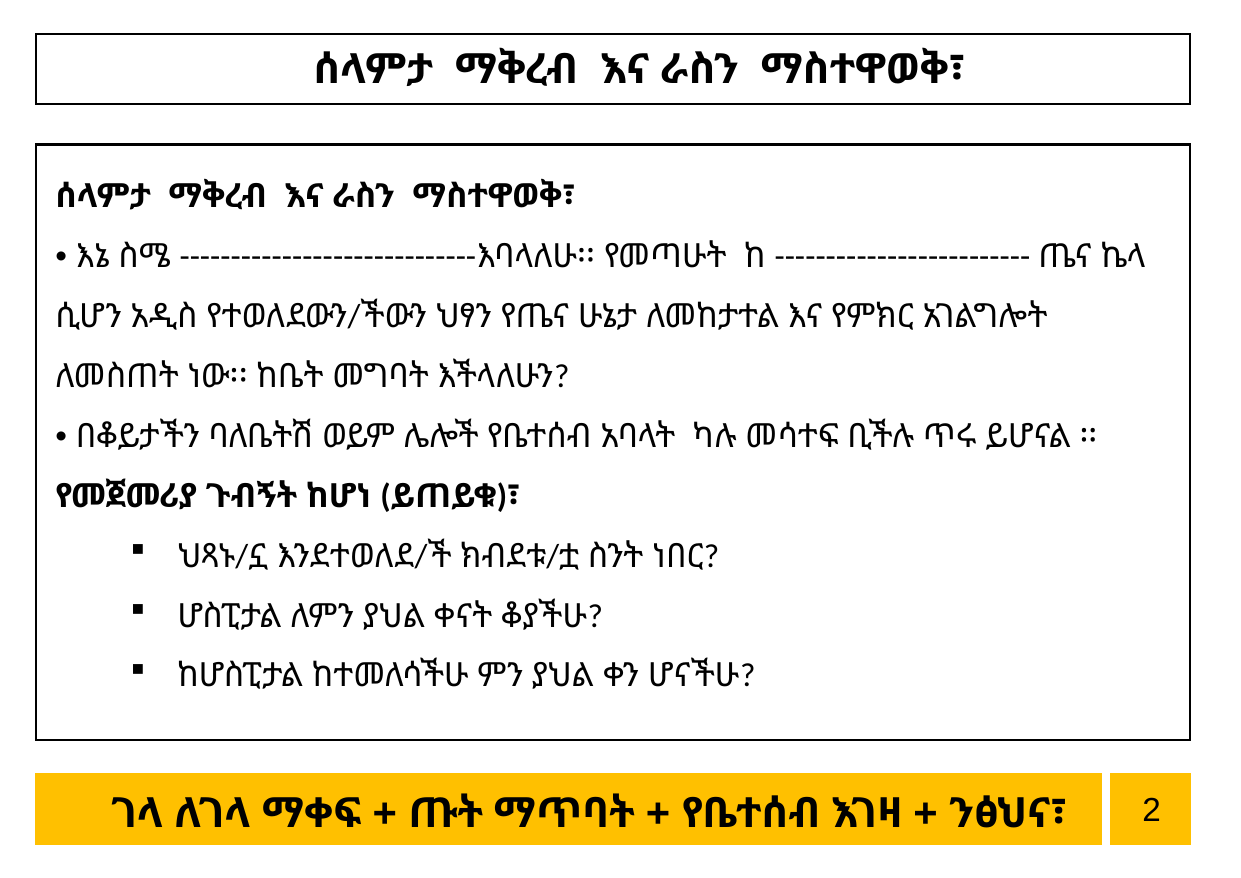

ሰላምታ  ማቅረብ  እና ራስን  ማስተዋወቅ፣
ሰላምታ  ማቅረብ  እና ራስን  ማስተዋወቅ፣
• እኔ ስሜ -----------------------------እባላለሁ፡፡ የመጣሁት  ከ ------------------------- ጤና ኬላ ሲሆን አዲስ የተወለደውን/ችውን ህፃን የጤና ሁኔታ ለመከታተል እና የምክር አገልግሎት ለመስጠት ነው፡፡ ከቤት መግባት እችላለሁን?
• በቆይታችን ባለቤትሽ ወይም ሌሎች የቤተሰብ አባላት  ካሉ መሳተፍ ቢችሉ ጥሩ ይሆናል ፡፡
የመጀመሪያ ጉብኝት ከሆነ (ይጠይቁ)፣
ህጻኑ/ኗ እንደተወለደ/ች ክብደቱ/ቷ ስንት ነበር?
ሆስፒታል ለምን ያህል ቀናት ቆያችሁ?
ከሆስፒታል ከተመለሳችሁ ምን ያህል ቀን ሆናችሁ?

2